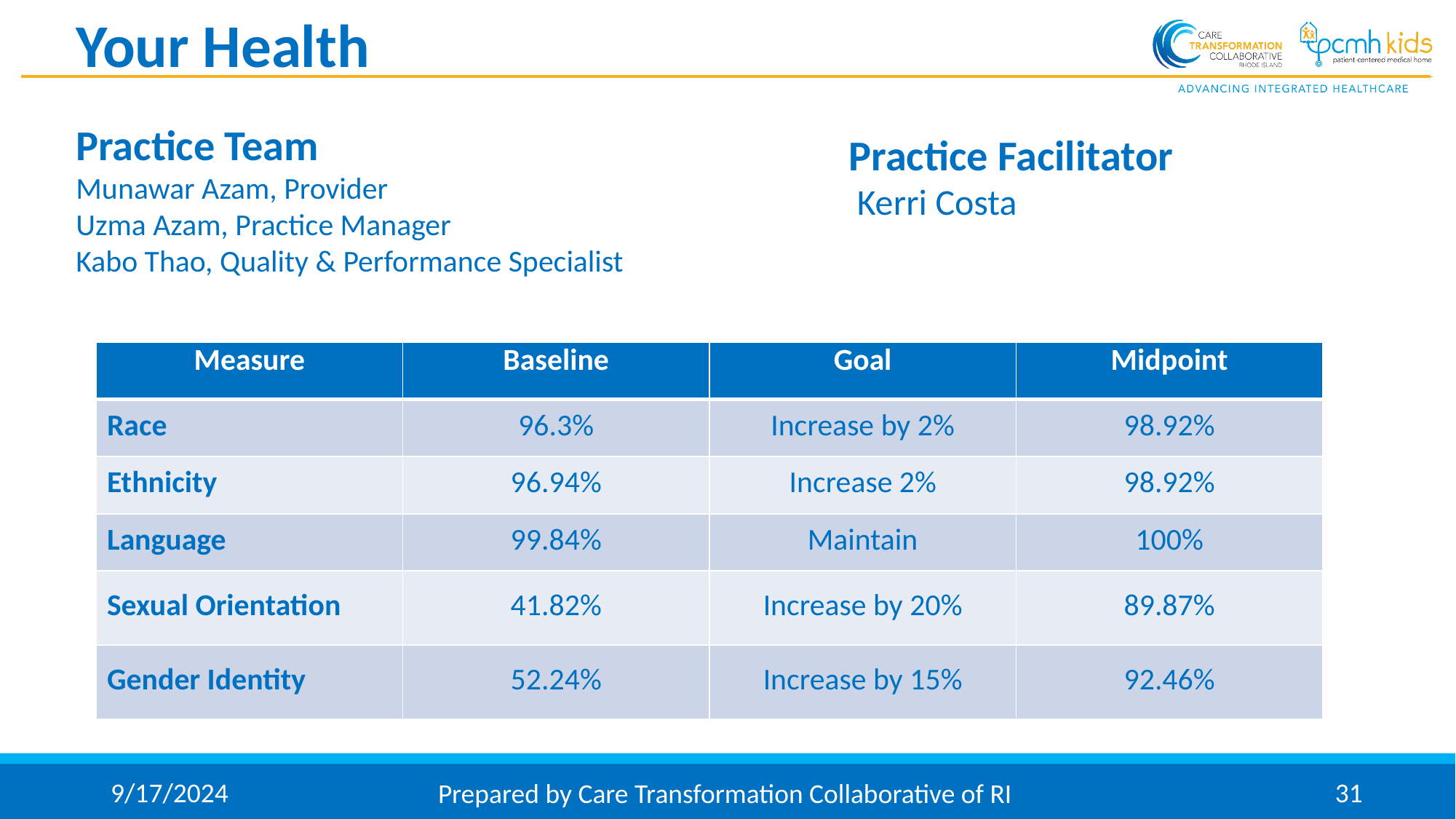

# Your Health
Practice Team
Munawar Azam, Provider
Uzma Azam, Practice Manager
Kabo Thao, Quality & Performance Specialist
Practice Facilitator
 Kerri Costa

| Measure | Baseline | Goal | Midpoint |
| --- | --- | --- | --- |
| Race | 96.3% | Increase by 2% | 98.92% |
| Ethnicity | 96.94% | Increase 2% | 98.92% |
| Language | 99.84% | Maintain | 100% |
| Sexual Orientation | 41.82% | Increase by 20% | 89.87% |
| Gender Identity | 52.24% | Increase by 15% | 92.46% |